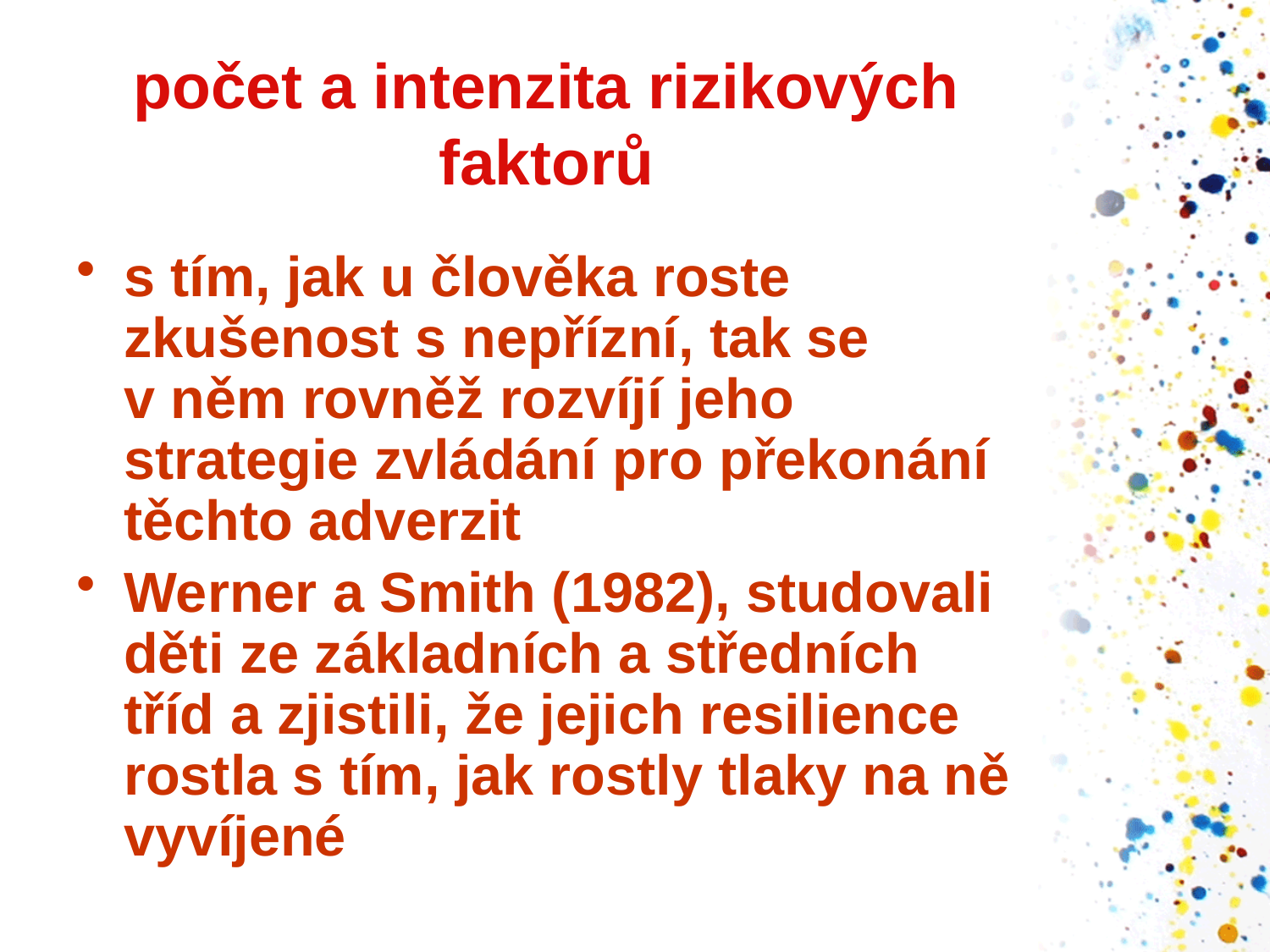

# počet a intenzita rizikových faktorů
s tím, jak u člověka roste zkušenost s nepřízní, tak se v něm rovněž rozvíjí jeho strategie zvládání pro překonání těchto adverzit
Werner a Smith (1982), studovali děti ze základních a středních tříd a zjistili, že jejich resilience rostla s tím, jak rostly tlaky na ně vyvíjené